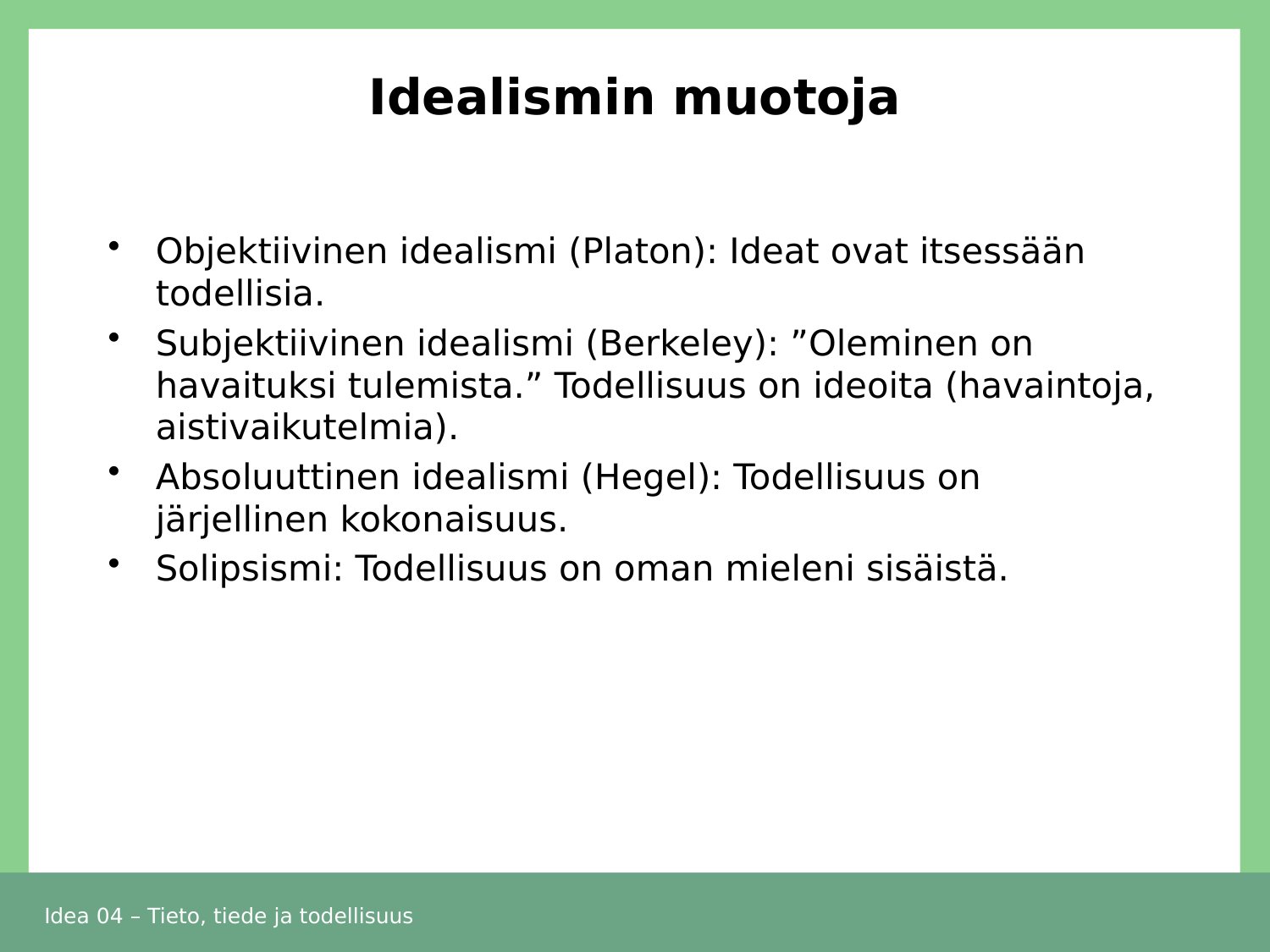

# Idealismin muotoja
Objektiivinen idealismi (Platon): Ideat ovat itsessään todellisia.
Subjektiivinen idealismi (Berkeley): ”Oleminen on havaituksi tulemista.” Todellisuus on ideoita (havaintoja, aistivaikutelmia).
Absoluuttinen idealismi (Hegel): Todellisuus on järjellinen kokonaisuus.
Solipsismi: Todellisuus on oman mieleni sisäistä.